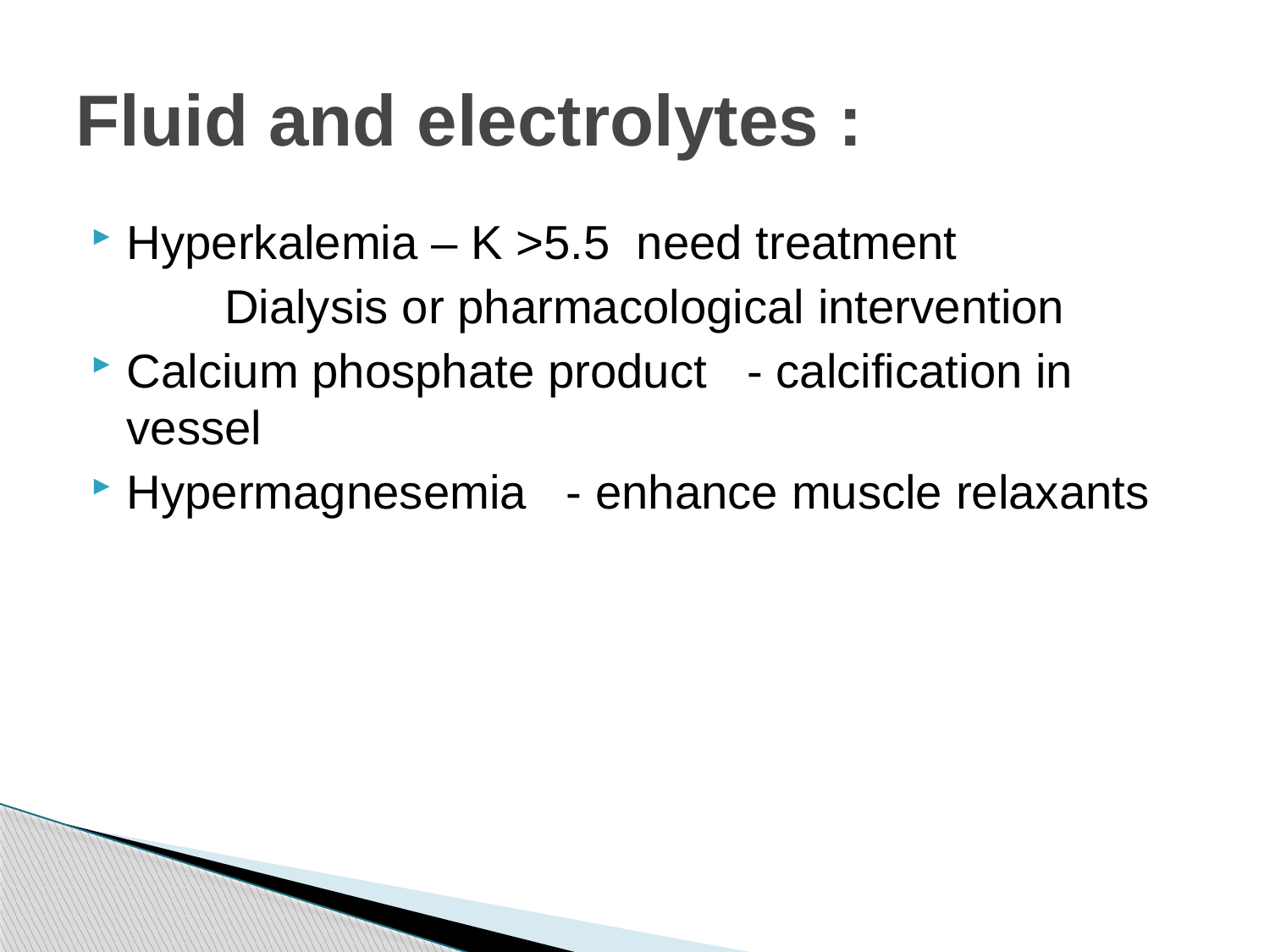

# Fluid and electrolytes :
Hyperkalemia – K >5.5  need treatment
          Dialysis or pharmacological intervention
Calcium phosphate product   - calcification in vessel
Hypermagnesemia   - enhance muscle relaxants